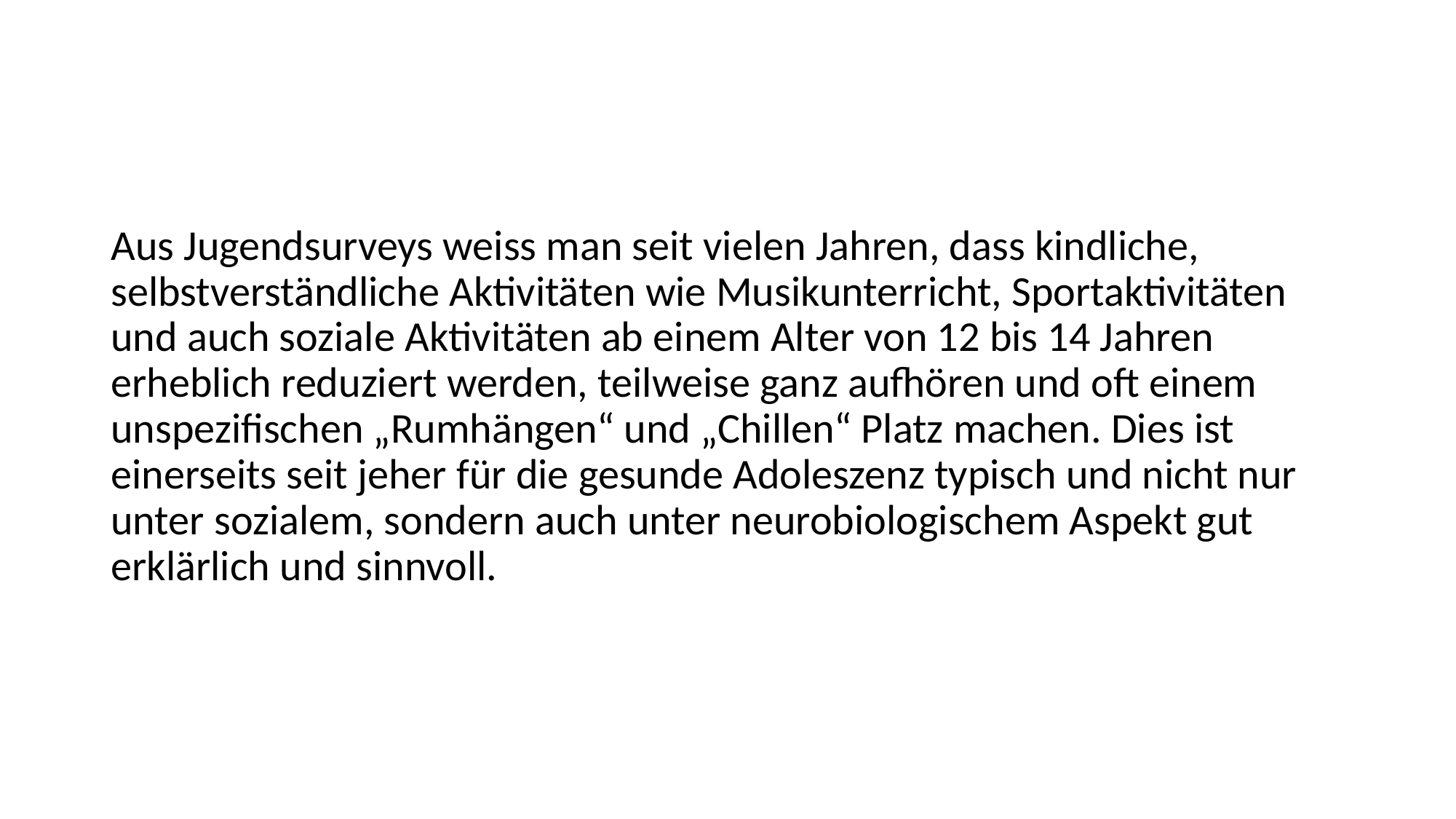

#
Aus Jugendsurveys weiss man seit vielen Jahren, dass kindliche, selbstverständliche Aktivitäten wie Musikunterricht, Sportaktivitäten und auch soziale Aktivitäten ab einem Alter von 12 bis 14 Jahren erheblich reduziert werden, teilweise ganz aufhören und oft einem unspezifischen „Rumhängen“ und „Chillen“ Platz machen. Dies ist einerseits seit jeher für die gesunde Adoleszenz typisch und nicht nur unter sozialem, sondern auch unter neurobiologischem Aspekt gut erklärlich und sinnvoll.